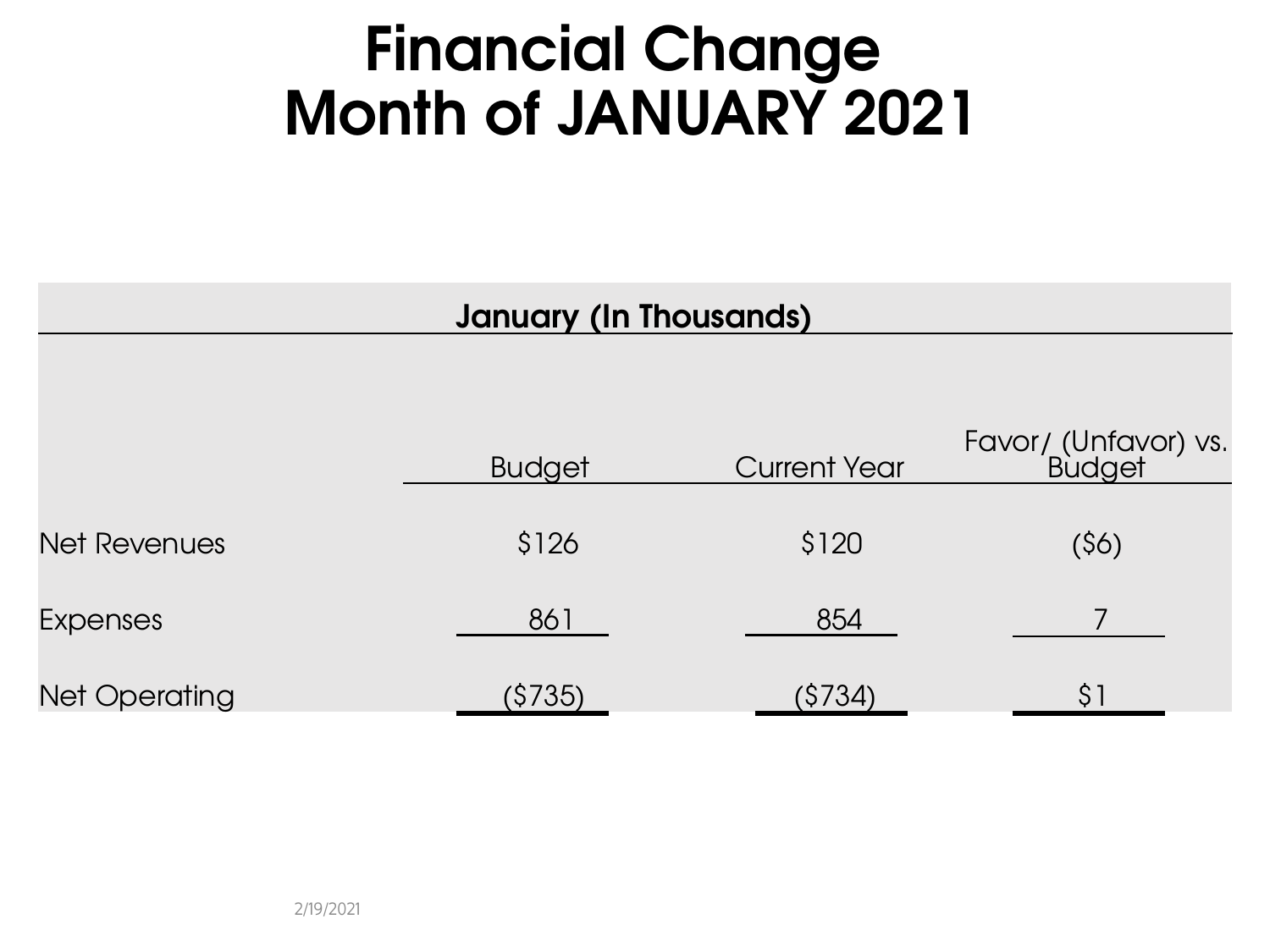

# Financial Change Month of JANUARY 2021
| January (In Thousands) |  |  |  |
| --- | --- | --- | --- |
|  | Budget | Current Year | Favor/ (Unfavor) vs. Budget |
|  |  |  |  |
|  |  |  |  |
| Net Revenues | $126 | $120 | ($6) |
| Expenses | 861 | 854 | 7 |
| Net Operating | ($735) | ($734) | $1 |
2/19/2021